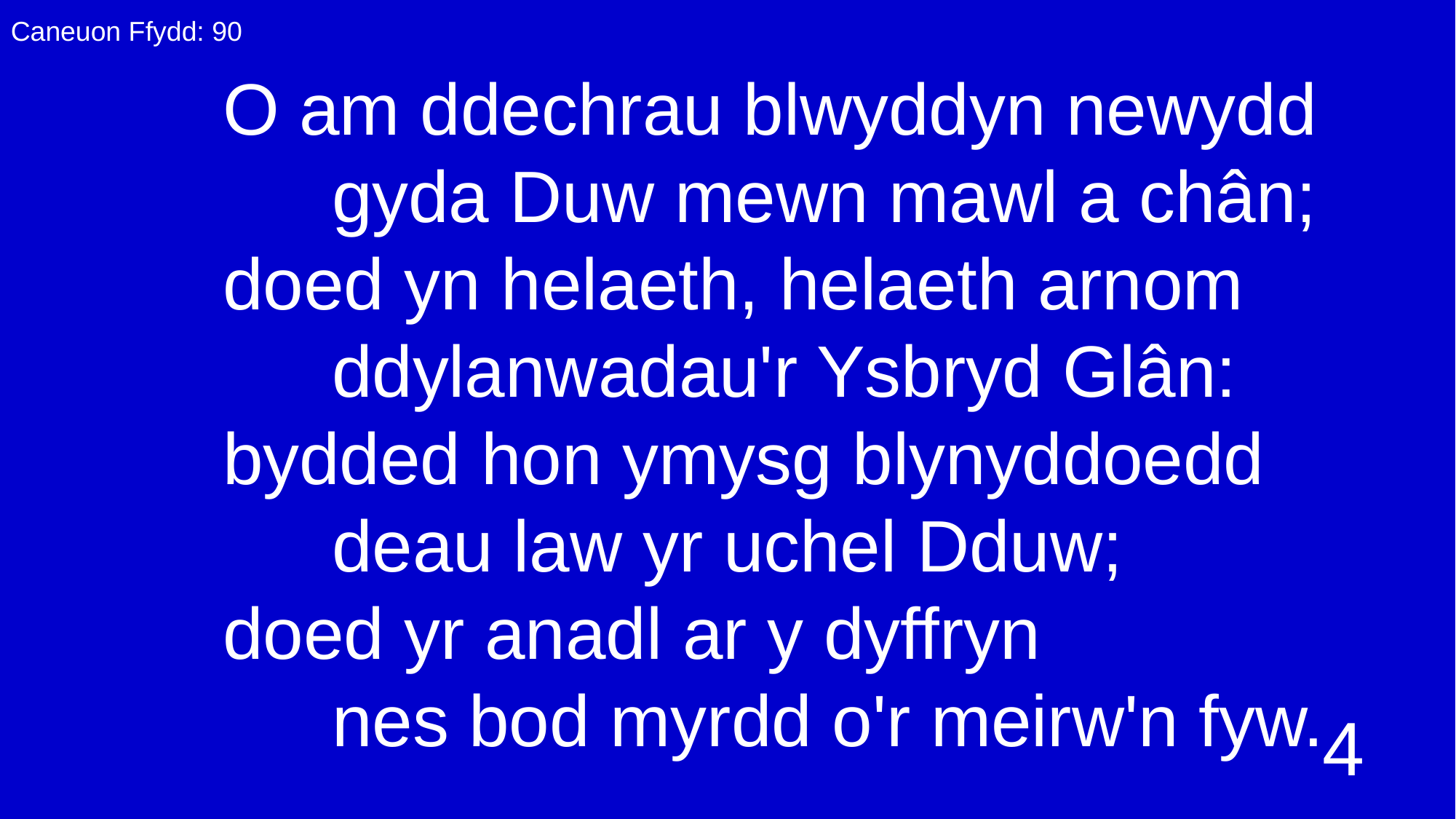

Caneuon Ffydd: 90

O am ddechrau blwyddyn newydd
	gyda Duw mewn mawl a chân;
doed yn helaeth, helaeth arnom
	ddylanwadau'r Ysbryd Glân:
bydded hon ymysg blynyddoedd
	deau law yr uchel Dduw;
doed yr anadl ar y dyffryn
	nes bod myrdd o'r meirw'n fyw.
4